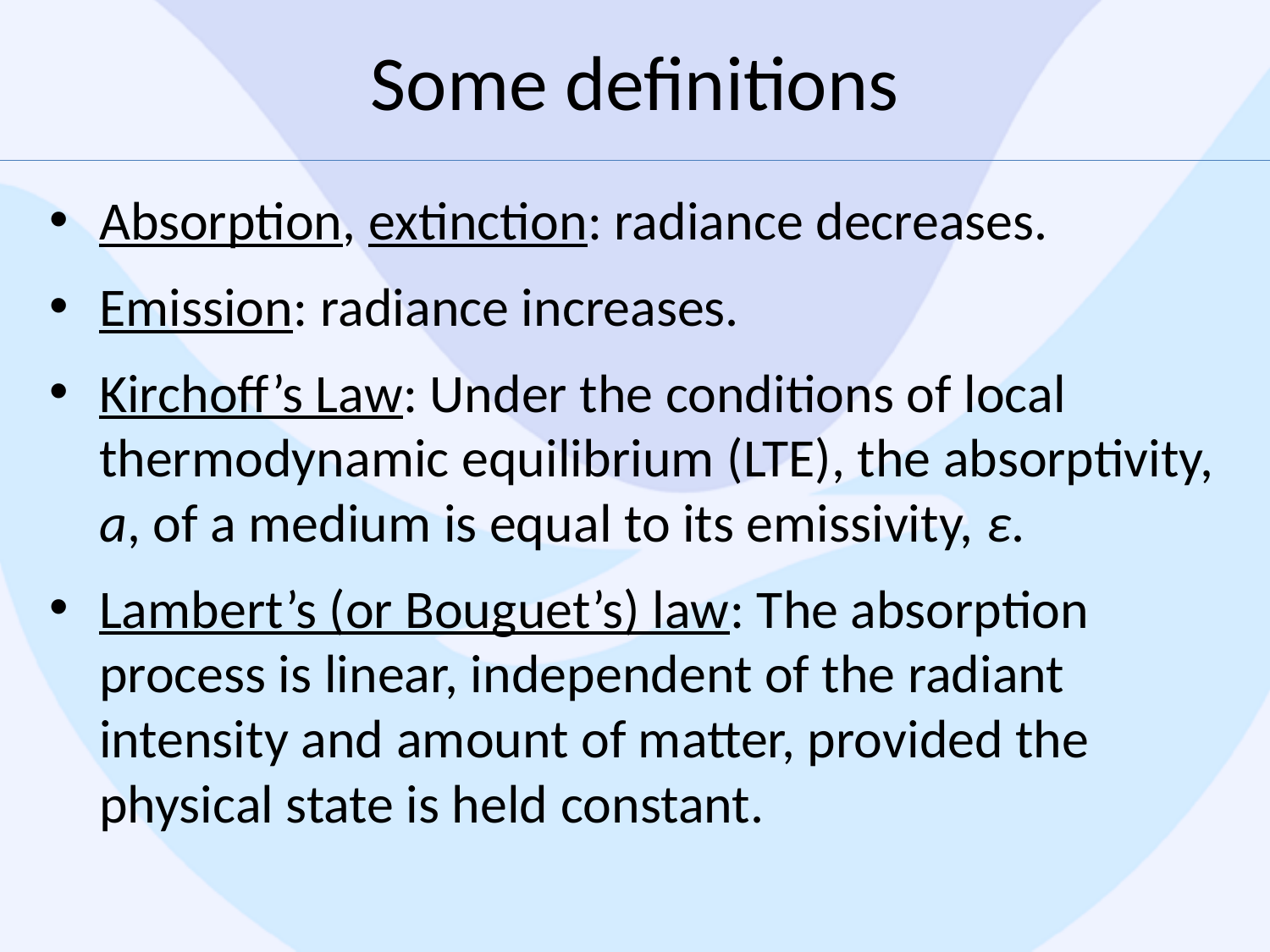

# Some definitions
Absorption, extinction: radiance decreases.
Emission: radiance increases.
Kirchoff’s Law: Under the conditions of local thermodynamic equilibrium (LTE), the absorptivity, a, of a medium is equal to its emissivity, ε.
Lambert’s (or Bouguet’s) law: The absorption process is linear, independent of the radiant intensity and amount of matter, provided the physical state is held constant.